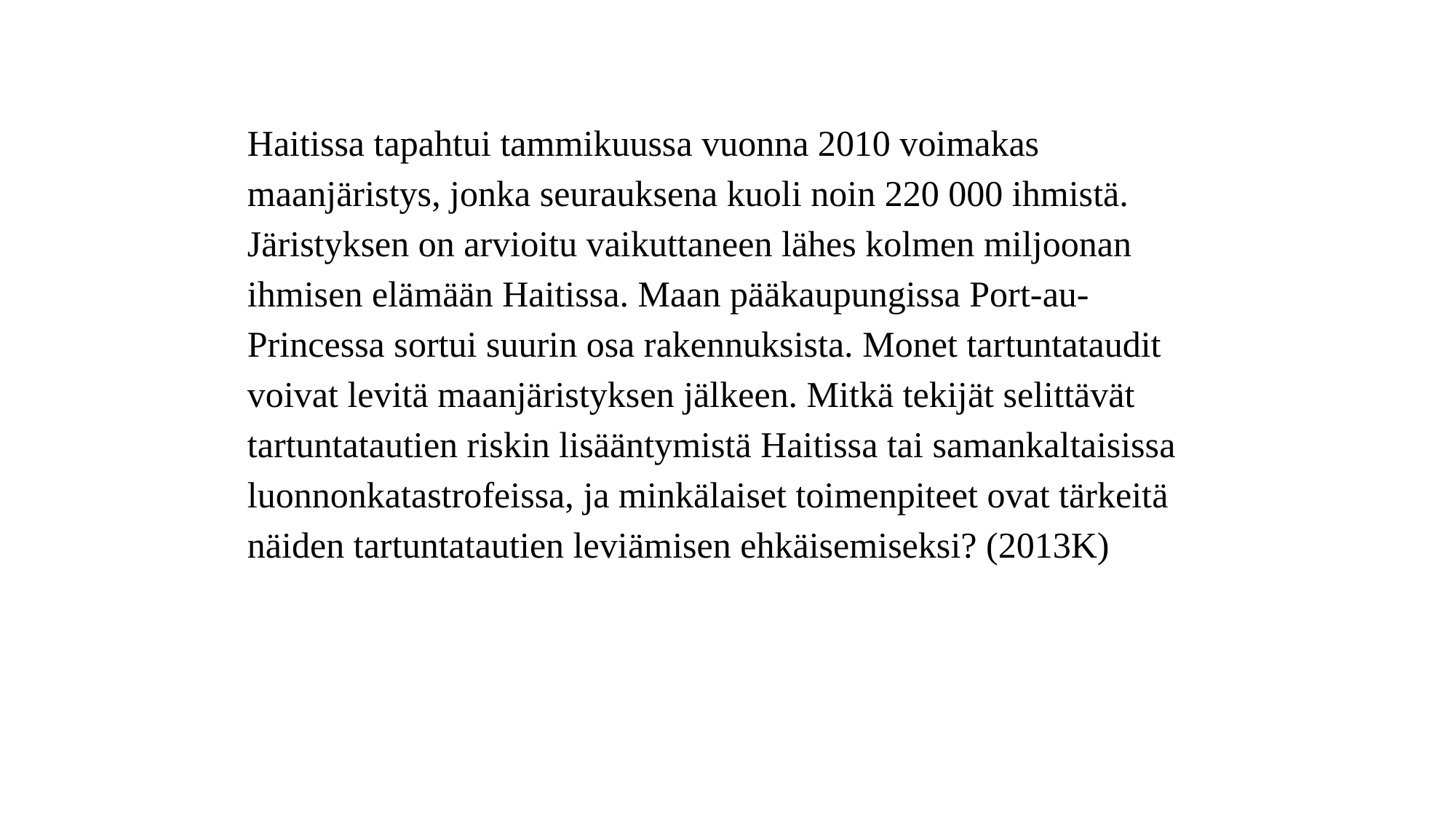

#
Haitissa tapahtui tammikuussa vuonna 2010 voimakas maanjäristys, jonka seurauksena kuoli noin 220 000 ihmistä. Järistyksen on arvioitu vaikuttaneen lähes kolmen miljoonan ihmisen elämään Haitissa. Maan pääkaupungissa Port-au-Princessa sortui suurin osa rakennuksista. Monet tartuntataudit voivat levitä maanjäristyksen jälkeen. Mitkä tekijät selittävät tartuntatautien riskin lisääntymistä Haitissa tai samankaltaisissa luonnonkatastrofeissa, ja minkälaiset toimenpiteet ovat tärkeitä näiden tartuntatautien leviämisen ehkäisemiseksi? (2013K)